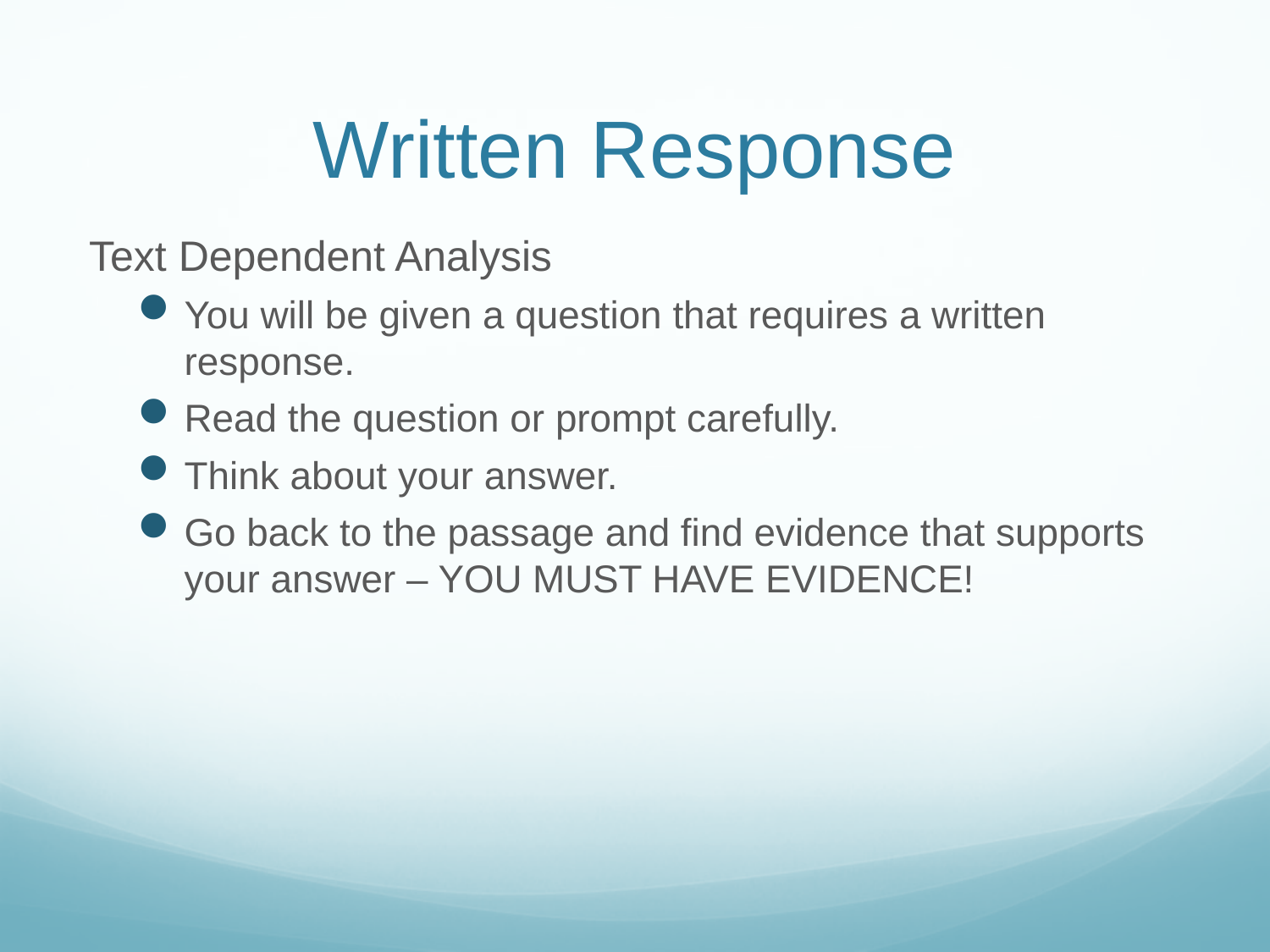

# Written Response
Text Dependent Analysis
You will be given a question that requires a written response.
Read the question or prompt carefully.
Think about your answer.
Go back to the passage and find evidence that supports your answer – YOU MUST HAVE EVIDENCE!